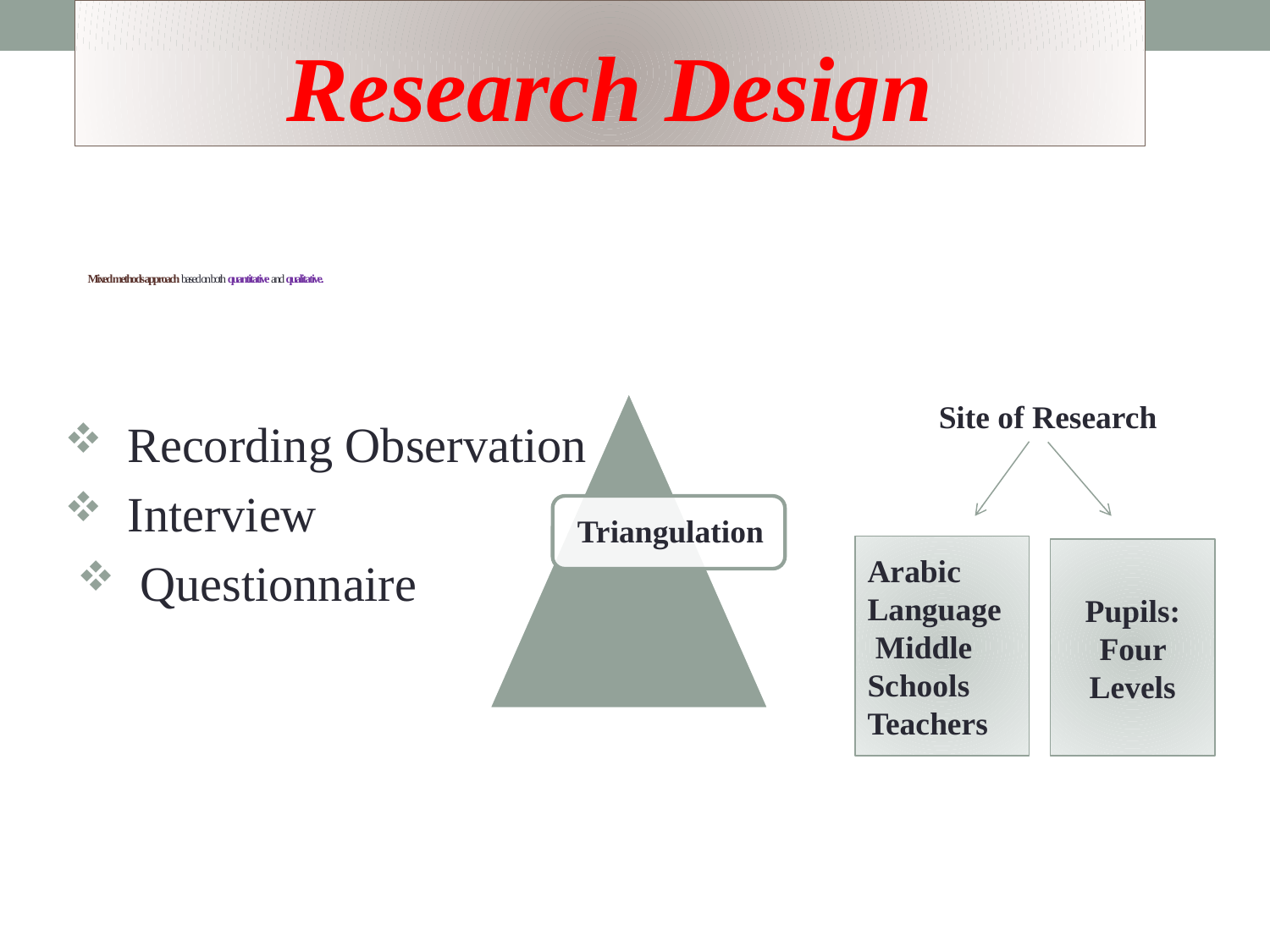

Research Design
# Mixed methods approach based on both quantitative and qualitative.

  Recording Observation
  Interview
  Questionnaire

Triangulation
Site of Research
Arabic Language
 Middle Schools Teachers
Pupils:
Four Levels